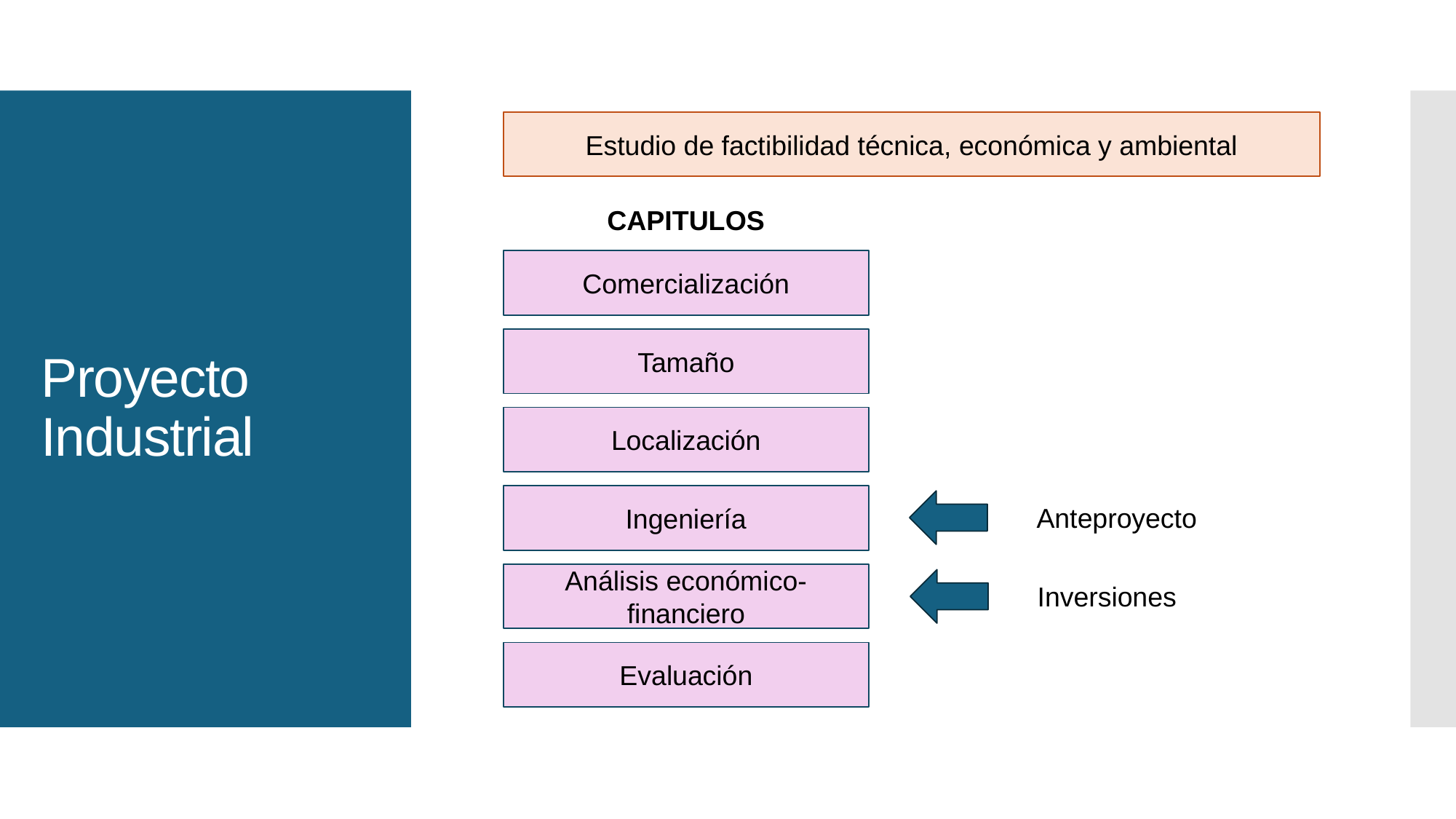

Estudio de factibilidad técnica, económica y ambiental
# Proyecto Industrial
CAPITULOS
Comercialización
Tamaño
Localización
Ingeniería

Anteproyecto
Análisis económico-financiero

Inversiones
Evaluación